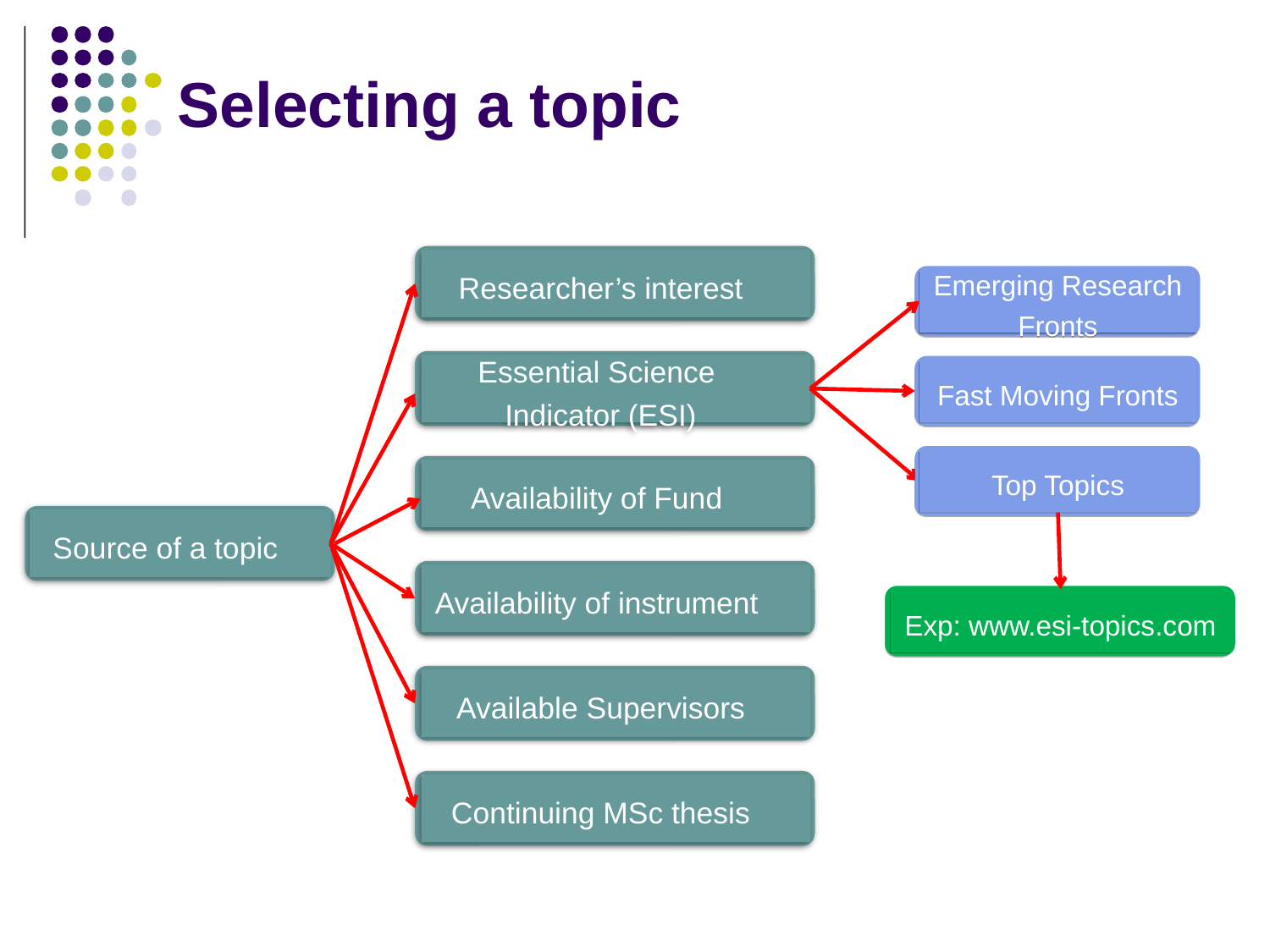

# Selecting a topic

Researcher’s interest

Emerging Research Fronts

Essential Science  Indicator (ESI)

Fast Moving Fronts

Top Topics

 Availability of Fund

Source of a topic

 Availability of instrument

Exp: www.esi-topics.com

Available Supervisors

Continuing MSc thesis